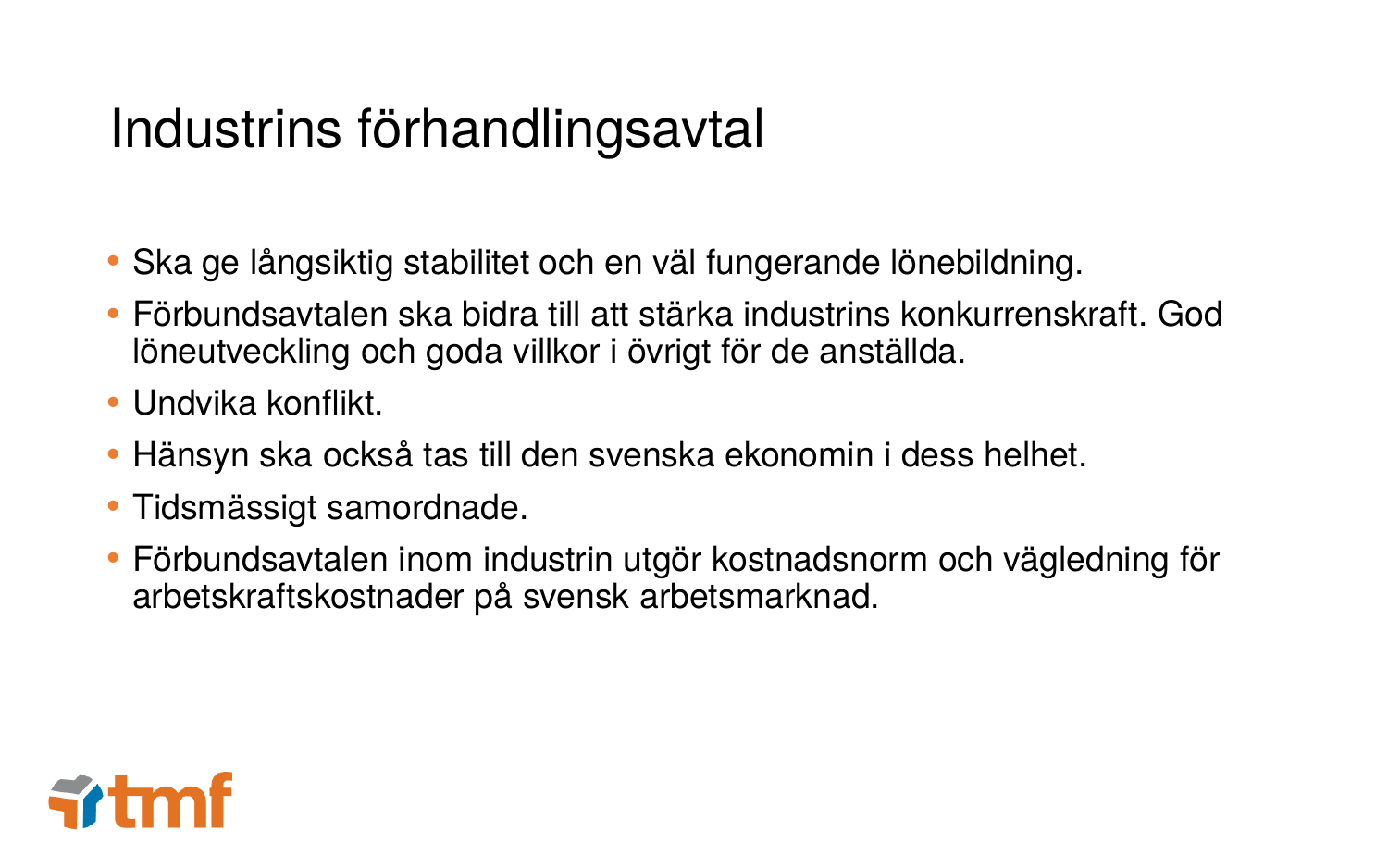

# Industrins förhandlingsavtal
Ska ge långsiktig stabilitet och en väl fungerande lönebildning.
Förbundsavtalen ska bidra till att stärka industrins konkurrenskraft. God löneutveckling och goda villkor i övrigt för de anställda.
Undvika konflikt.
Hänsyn ska också tas till den svenska ekonomin i dess helhet.
Tidsmässigt samordnade.
Förbundsavtalen inom industrin utgör kostnadsnorm och vägledning för arbetskraftskostnader på svensk arbetsmarknad.